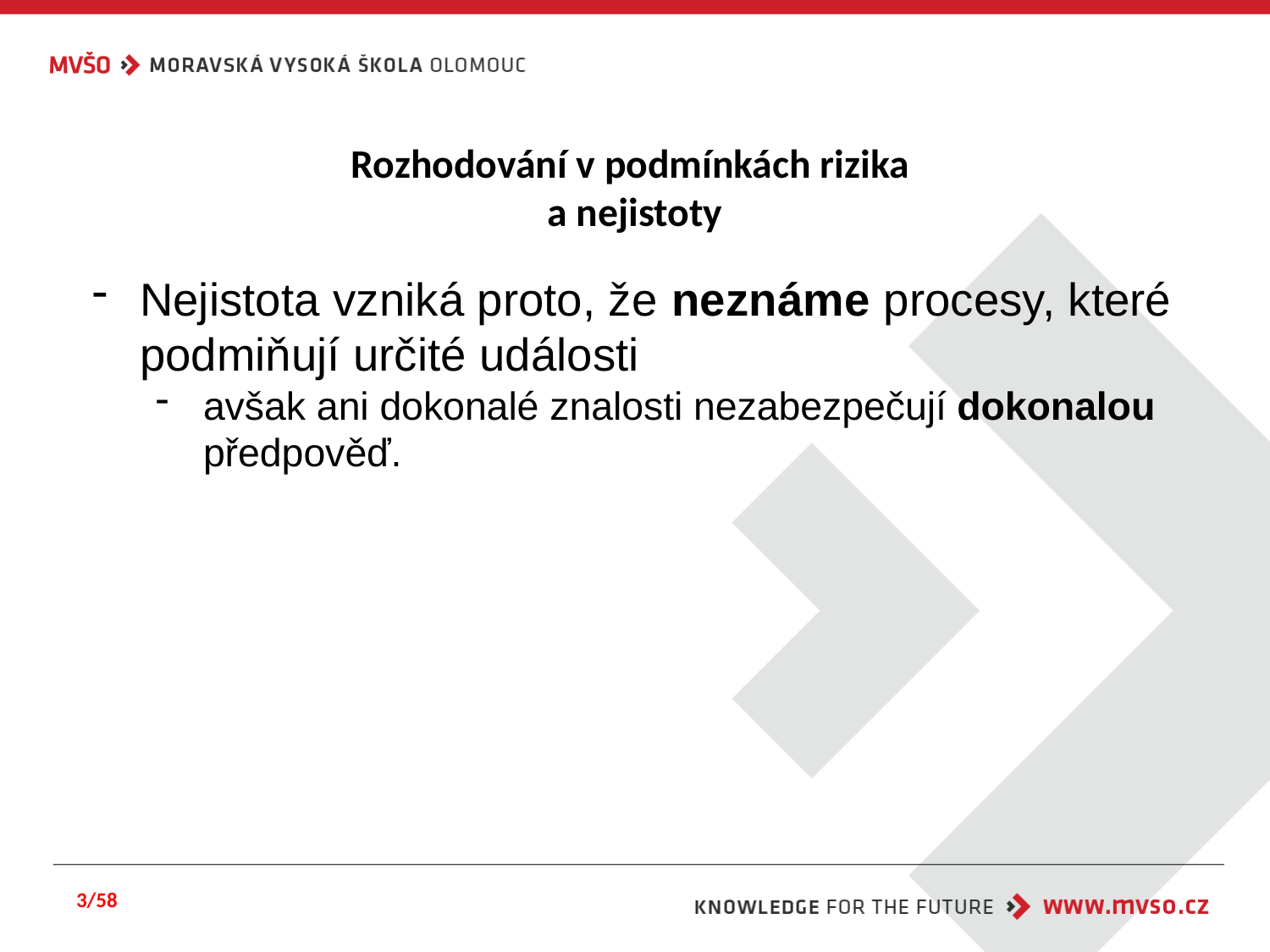

# Rozhodování v podmínkách rizika a nejistoty
Nejistota vzniká proto, že neznáme procesy, které podmiňují určité události
avšak ani dokonalé znalosti nezabezpečují dokonalou předpověď.

3/58